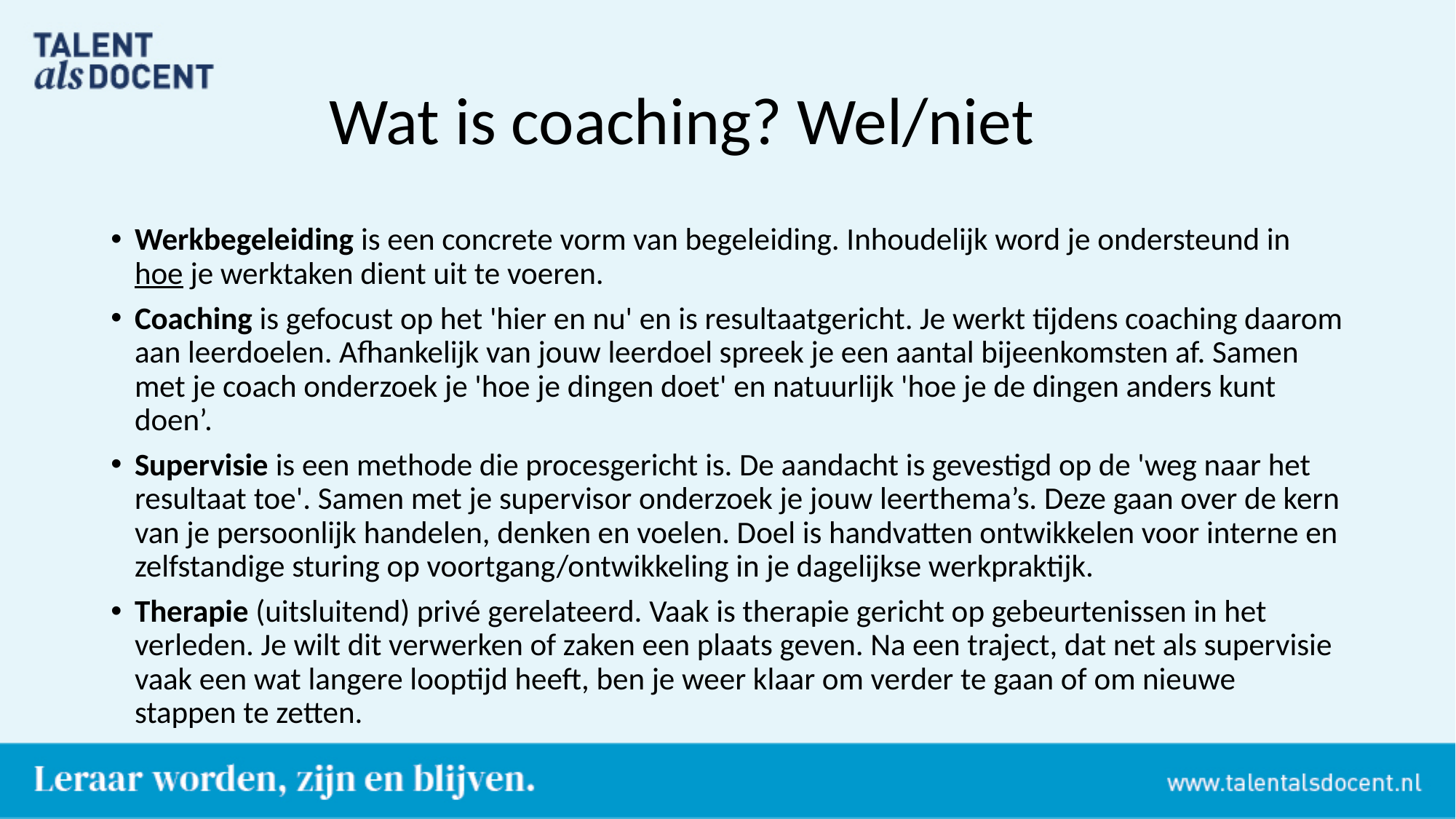

# Wat is coaching? Wel/niet
Werkbegeleiding is een concrete vorm van begeleiding. Inhoudelijk word je ondersteund in hoe je werktaken dient uit te voeren.
Coaching is gefocust op het 'hier en nu' en is resultaatgericht. Je werkt tijdens coaching daarom aan leerdoelen. Afhankelijk van jouw leerdoel spreek je een aantal bijeenkomsten af. Samen met je coach onderzoek je 'hoe je dingen doet' en natuurlijk 'hoe je de dingen anders kunt doen’.
Supervisie is een methode die procesgericht is. De aandacht is gevestigd op de 'weg naar het resultaat toe'. Samen met je supervisor onderzoek je jouw leerthema’s. Deze gaan over de kern van je persoonlijk handelen, denken en voelen. Doel is handvatten ontwikkelen voor interne en zelfstandige sturing op voortgang/ontwikkeling in je dagelijkse werkpraktijk.
Therapie (uitsluitend) privé gerelateerd. Vaak is therapie gericht op gebeurtenissen in het verleden. Je wilt dit verwerken of zaken een plaats geven. Na een traject, dat net als supervisie vaak een wat langere looptijd heeft, ben je weer klaar om verder te gaan of om nieuwe stappen te zetten.